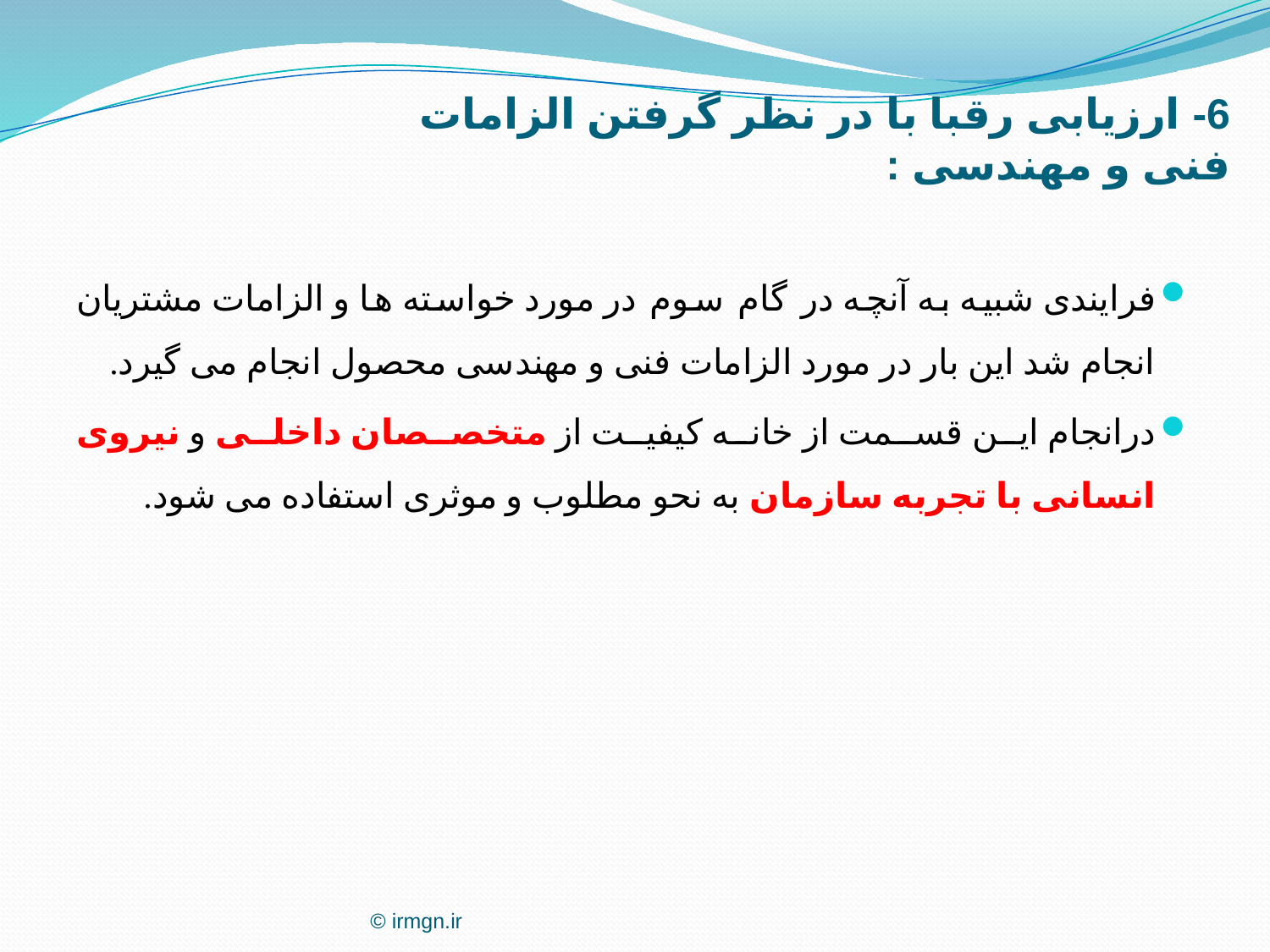

6- ارزیابی رقبا با در نظر گرفتن الزامات فنی و مهندسی :
فرایندی شبیه به آنچه در گام سوم در مورد خواسته ها و الزامات مشتریان انجام شد این بار در مورد الزامات فنی و مهندسی محصول انجام می گیرد.
درانجام این قسمت از خانه کیفیت از متخصصان داخلی و نیروی انسانی با تجربه سازمان به نحو مطلوب و موثری استفاده می شود.
© irmgn.ir